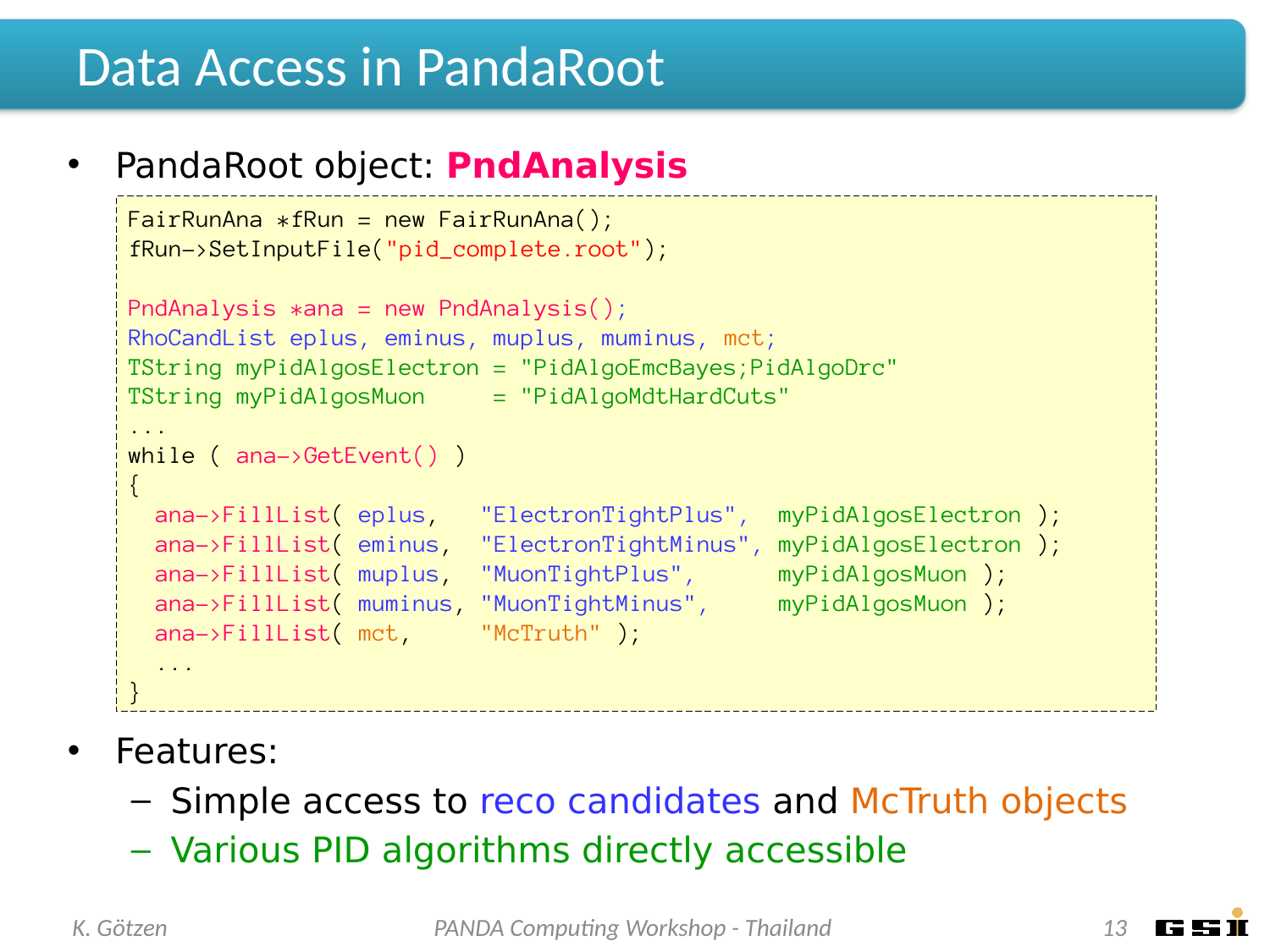

# Data Access in PandaRoot
PandaRoot object: PndAnalysis

Features:
Simple access to reco candidates and McTruth objects
Various PID algorithms directly accessible
FairRunAna *fRun = new FairRunAna();
fRun->SetInputFile("pid_complete.root");

PndAnalysis *ana = new PndAnalysis();
RhoCandList eplus, eminus, muplus, muminus, mct;
TString myPidAlgosElectron = "PidAlgoEmcBayes;PidAlgoDrc"
TString myPidAlgosMuon     = "PidAlgoMdtHardCuts"
...
while ( ana->GetEvent() )
{
  ana->FillList( eplus,   "ElectronTightPlus",  myPidAlgosElectron );
  ana->FillList( eminus,  "ElectronTightMinus", myPidAlgosElectron );
  ana->FillList( muplus,  "MuonTightPlus",      myPidAlgosMuon );
  ana->FillList( muminus, "MuonTightMinus",     myPidAlgosMuon );
  ana->FillList( mct,     "McTruth" );
  ...
}
K. Götzen
PANDA Computing Workshop - Thailand
13